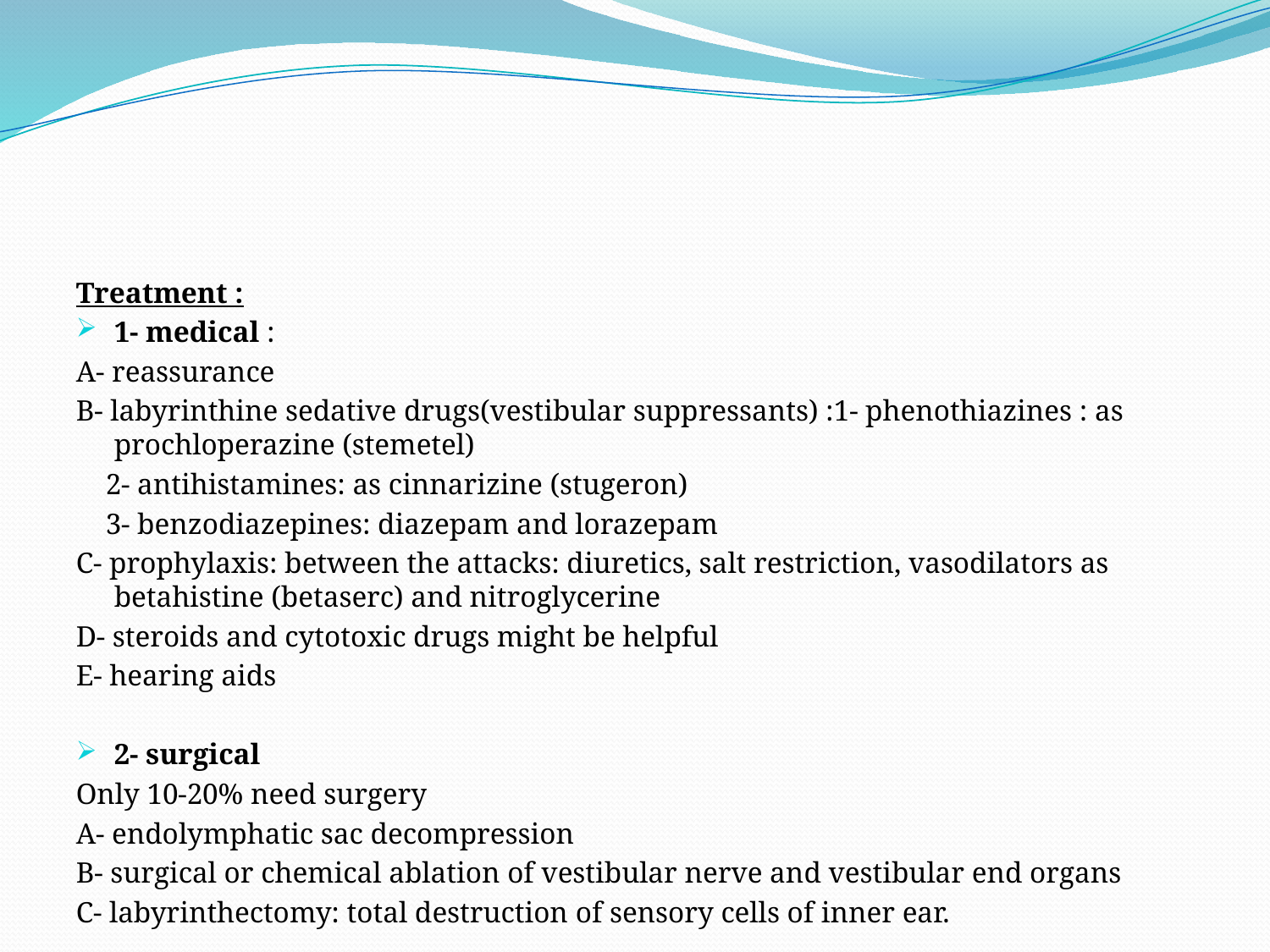

#
Treatment :
1- medical :
A- reassurance
B- labyrinthine sedative drugs(vestibular suppressants) :1- phenothiazines : as prochloperazine (stemetel)
    2- antihistamines: as cinnarizine (stugeron)
    3- benzodiazepines: diazepam and lorazepam
C- prophylaxis: between the attacks: diuretics, salt restriction, vasodilators as betahistine (betaserc) and nitroglycerine
D- steroids and cytotoxic drugs might be helpful
E- hearing aids

2- surgical
Only 10-20% need surgery
A- endolymphatic sac decompression
B- surgical or chemical ablation of vestibular nerve and vestibular end organs
C- labyrinthectomy: total destruction of sensory cells of inner ear.